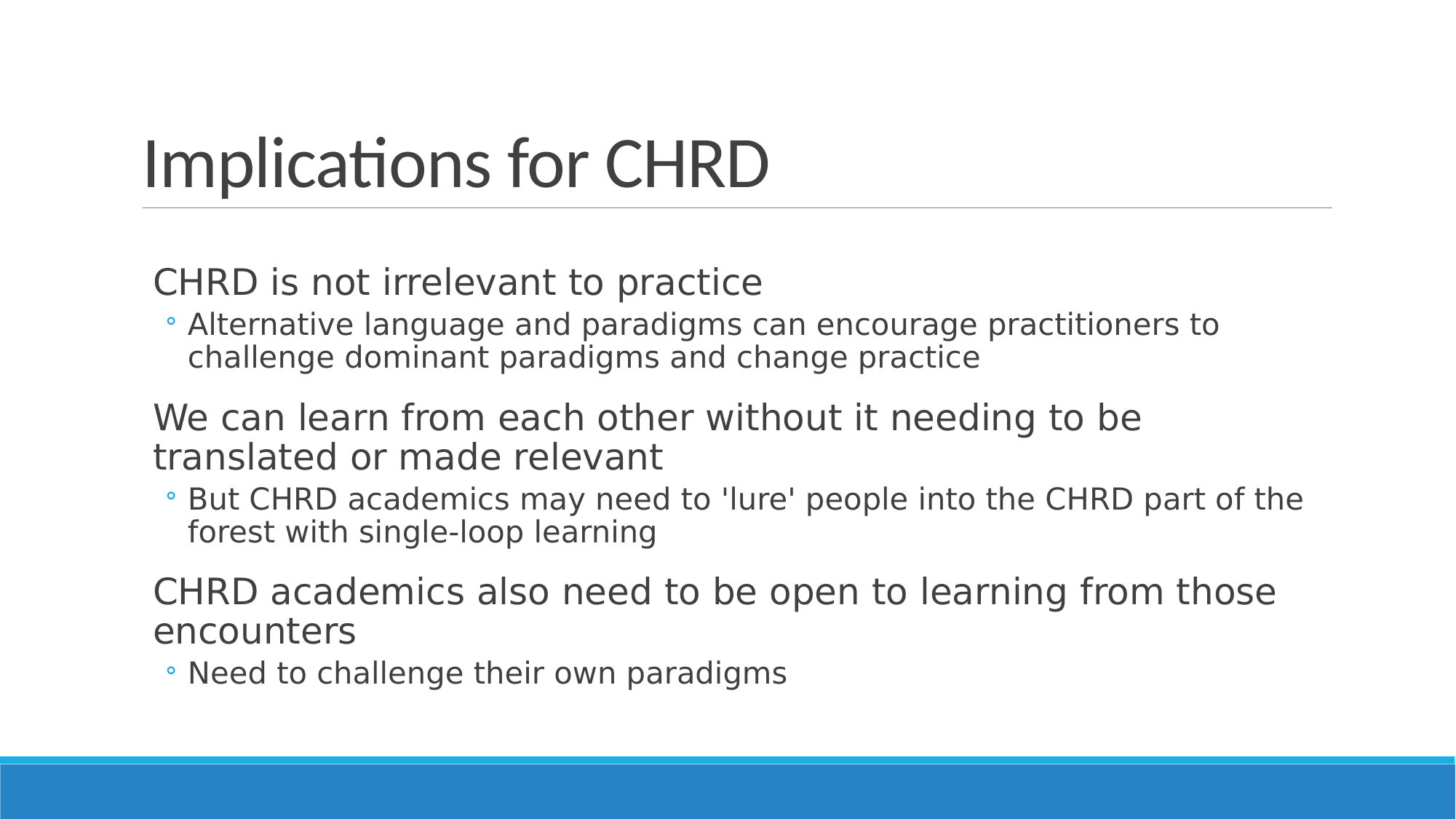

# Implications for CHRD
CHRD is not irrelevant to practice
Alternative language and paradigms can encourage practitioners to challenge dominant paradigms and change practice
We can learn from each other without it needing to be translated or made relevant
But CHRD academics may need to 'lure' people into the CHRD part of the forest with single-loop learning
CHRD academics also need to be open to learning from those encounters
Need to challenge their own paradigms